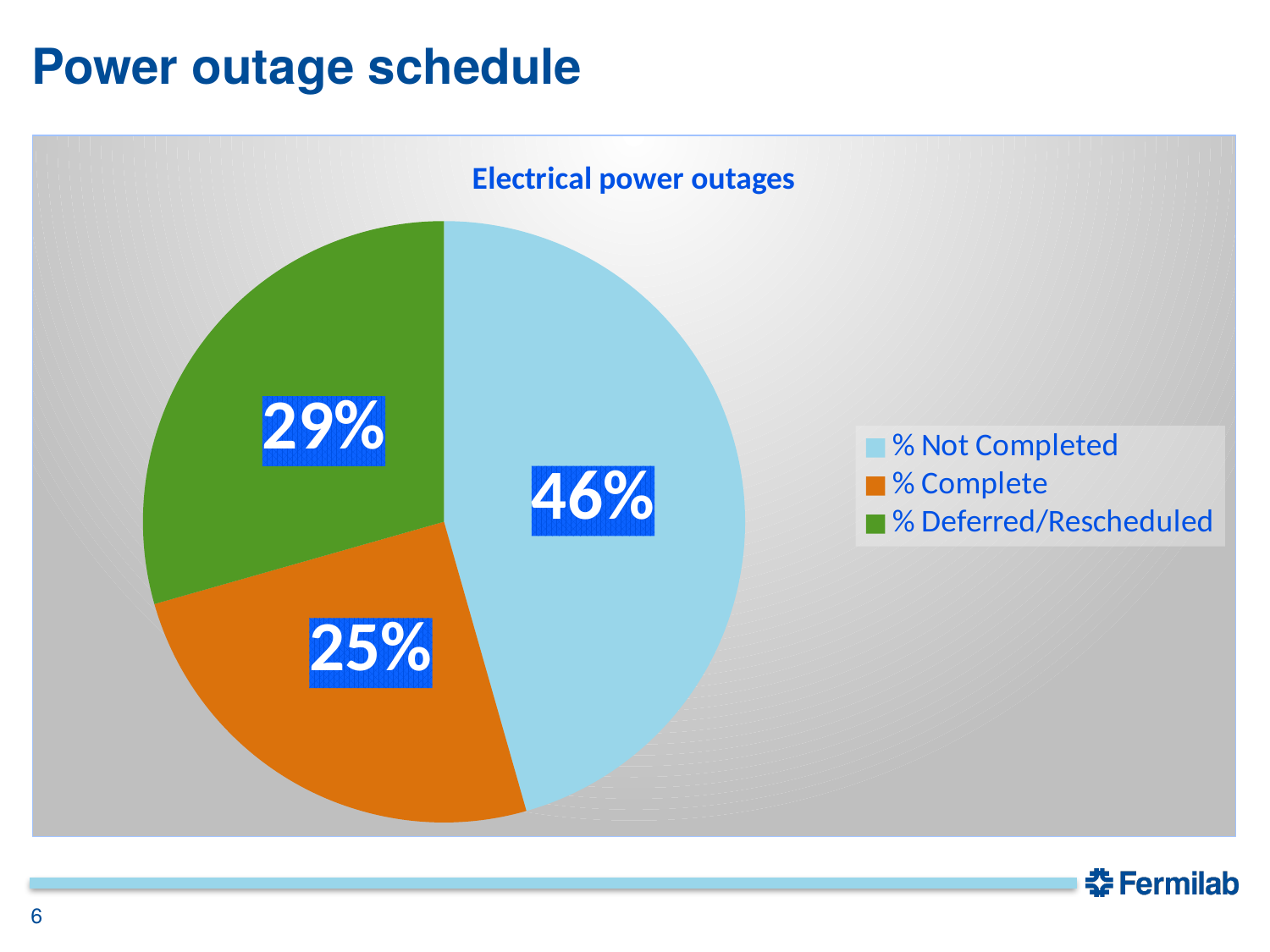

# Power outage schedule

### Chart: Electrical power outages

| Category |  |
|---|---|
| % Not Completed | 0.45588235294117646 |
| % Complete | 0.25 |
| % Deferred/Rescheduled | 0.29411764705882354 |
6